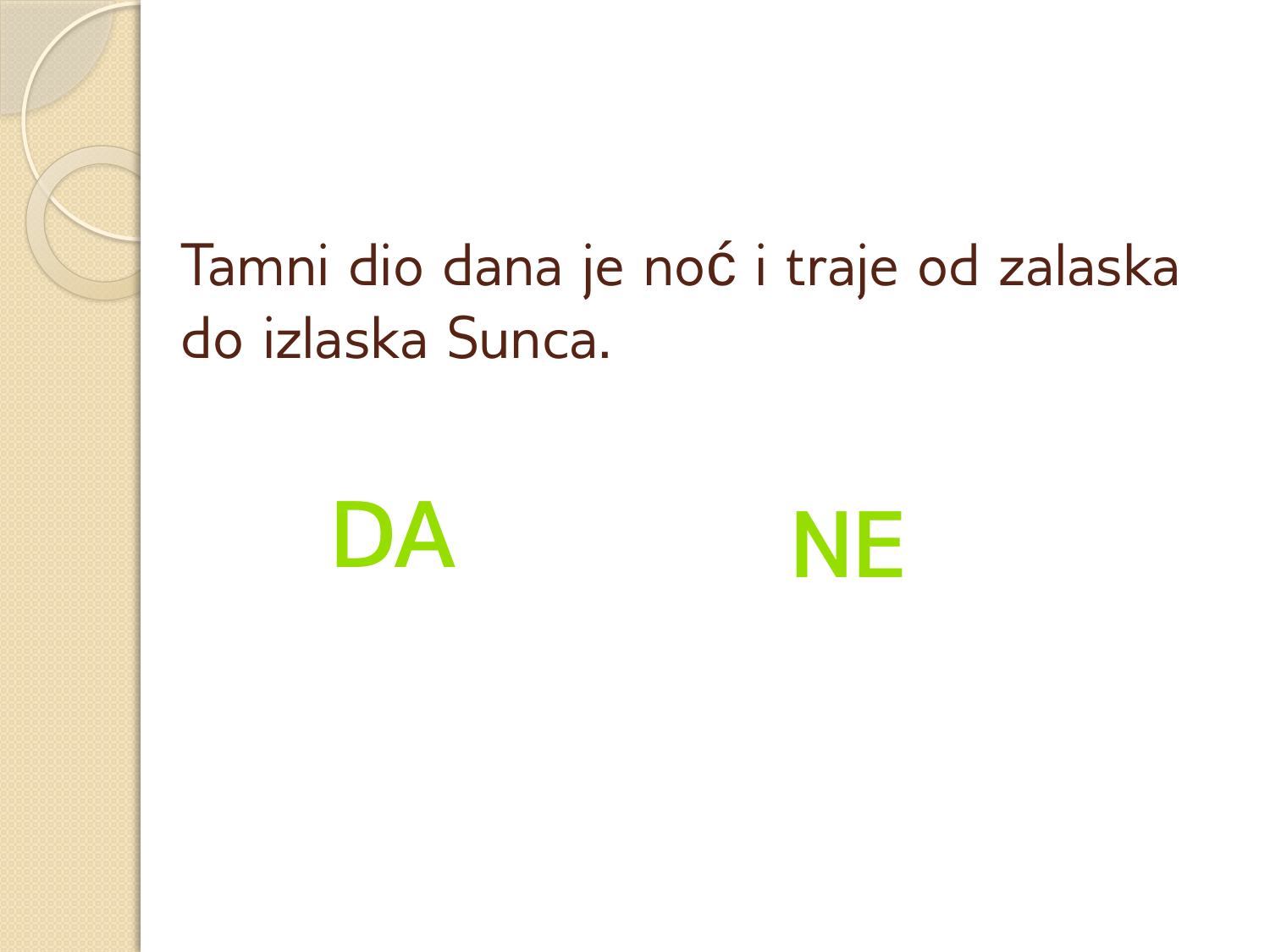

# Tamni dio dana je noć i traje od zalaska do izlaska Sunca.
da
ne